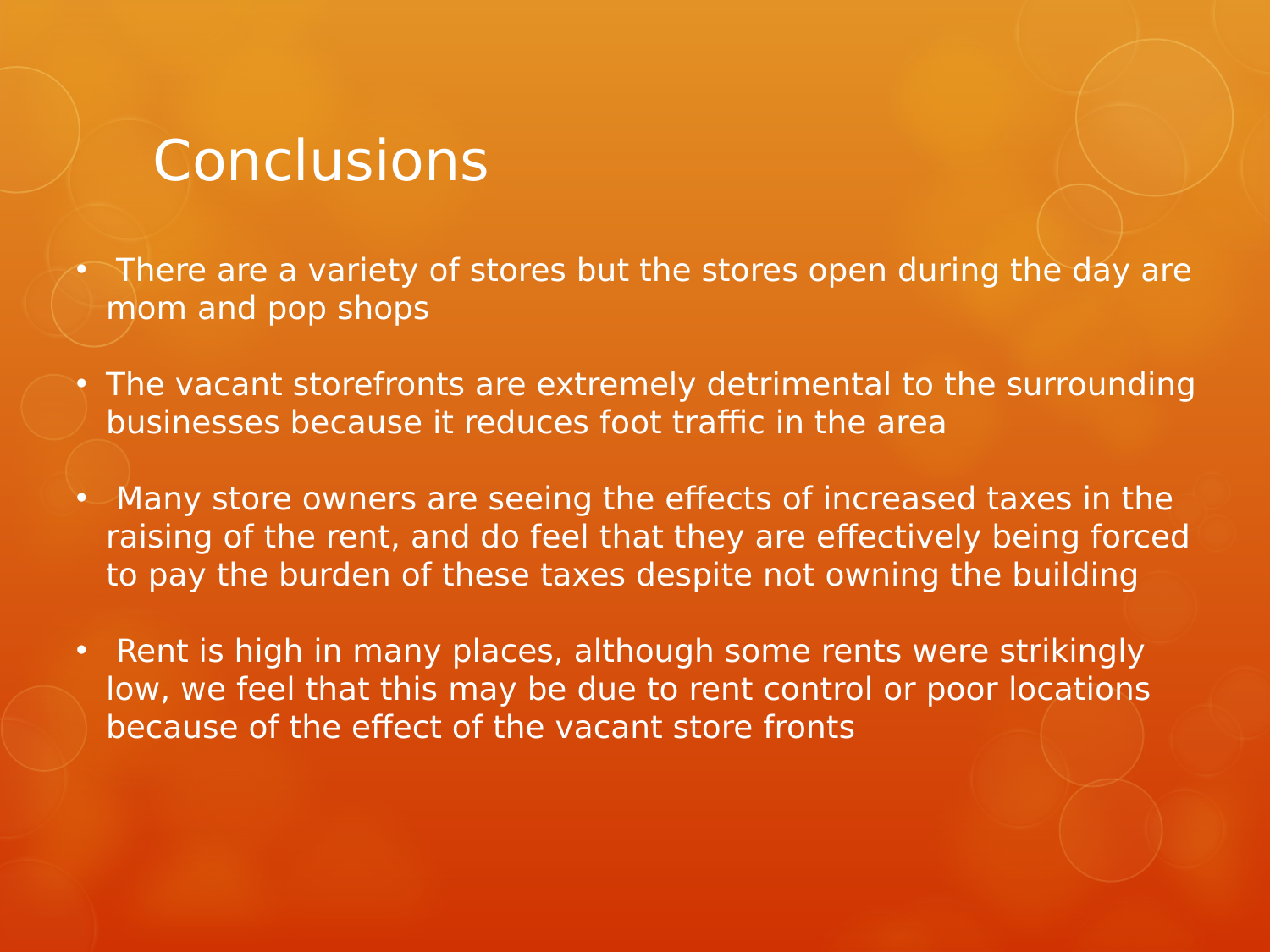

# Conclusions
 There are a variety of stores but the stores open during the day are mom and pop shops

The vacant storefronts are extremely detrimental to the surrounding businesses because it reduces foot traffic in the area

 Many store owners are seeing the effects of increased taxes in the raising of the rent, and do feel that they are effectively being forced to pay the burden of these taxes despite not owning the building

 Rent is high in many places, although some rents were strikingly low, we feel that this may be due to rent control or poor locations because of the effect of the vacant store fronts